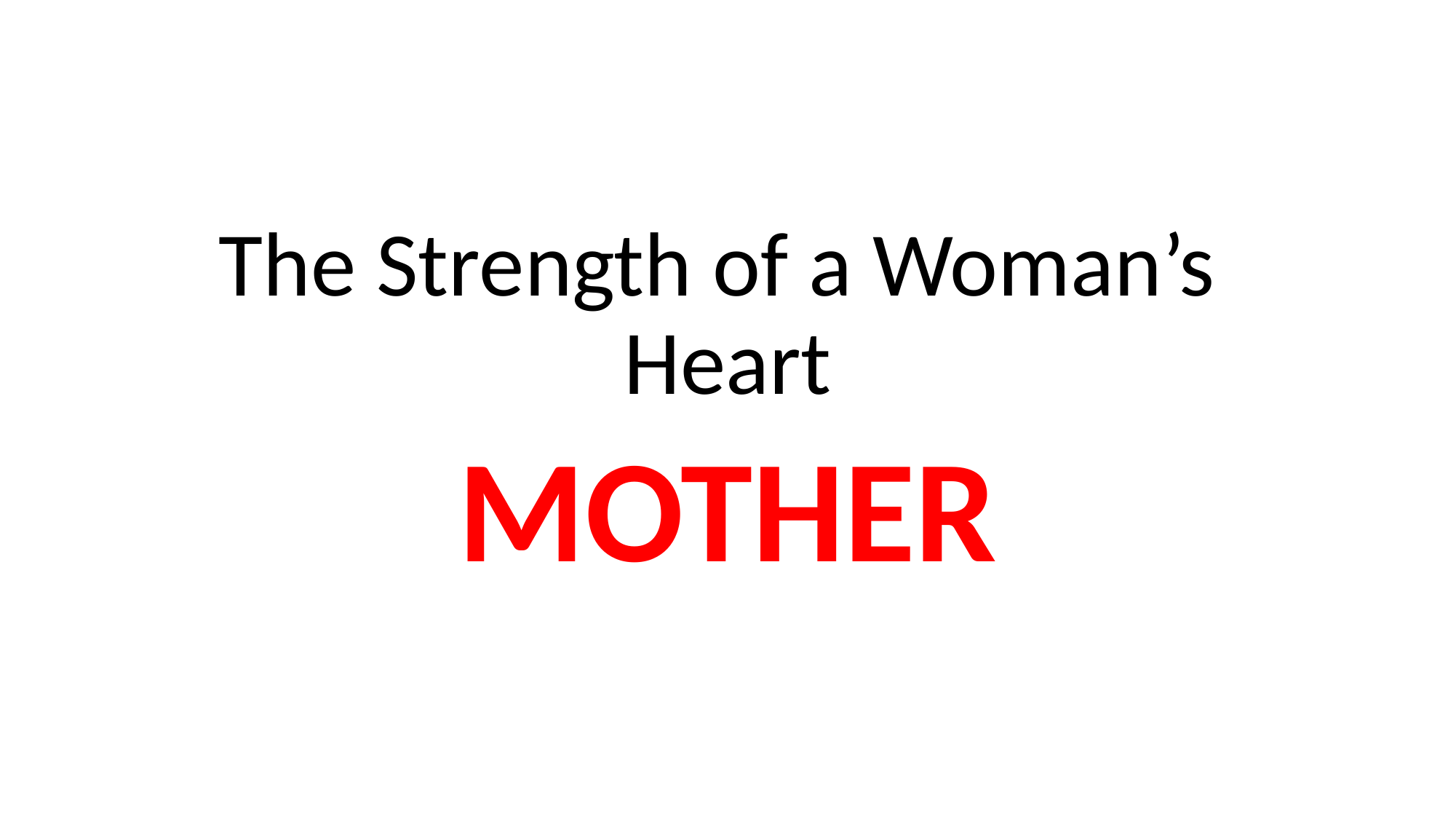

# The Strength of a Woman’s Heart
MOTHER